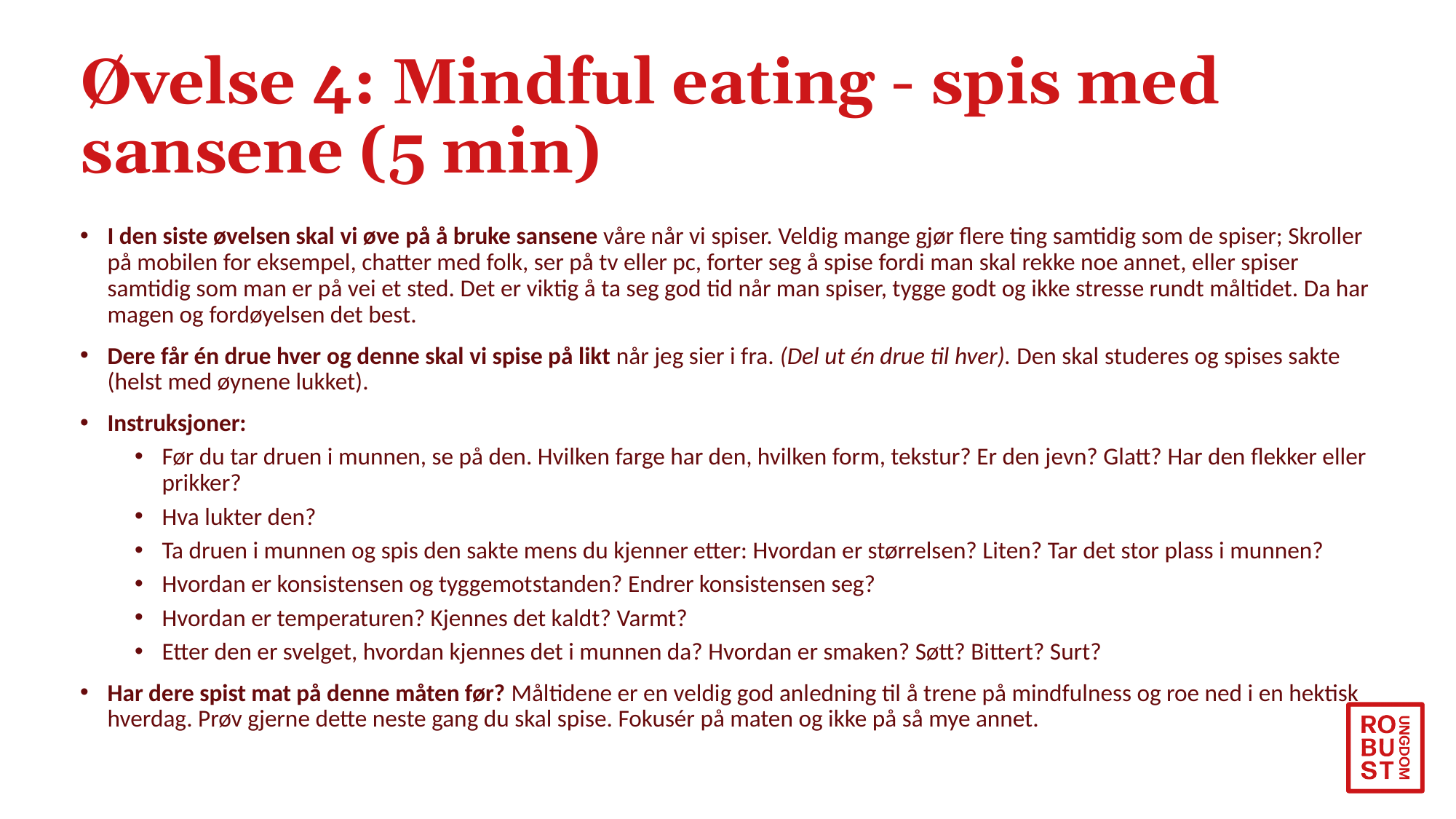

# Øvelse 4: Mindful eating - spis med sansene (5 min)
I den siste øvelsen skal vi øve på å bruke sansene våre når vi spiser. Veldig mange gjør flere ting samtidig som de spiser; Skroller på mobilen for eksempel, chatter med folk, ser på tv eller pc, forter seg å spise fordi man skal rekke noe annet, eller spiser samtidig som man er på vei et sted. Det er viktig å ta seg god tid når man spiser, tygge godt og ikke stresse rundt måltidet. Da har magen og fordøyelsen det best.
Dere får én drue hver og denne skal vi spise på likt når jeg sier i fra. (Del ut én drue til hver). Den skal studeres og spises sakte (helst med øynene lukket).
Instruksjoner:
Før du tar druen i munnen, se på den. Hvilken farge har den, hvilken form, tekstur? Er den jevn? Glatt? Har den flekker eller prikker?
Hva lukter den?
Ta druen i munnen og spis den sakte mens du kjenner etter: Hvordan er størrelsen? Liten? Tar det stor plass i munnen?
Hvordan er konsistensen og tyggemotstanden? Endrer konsistensen seg?
Hvordan er temperaturen? Kjennes det kaldt? Varmt?
Etter den er svelget, hvordan kjennes det i munnen da? Hvordan er smaken? Søtt? Bittert? Surt?
Har dere spist mat på denne måten før? Måltidene er en veldig god anledning til å trene på mindfulness og roe ned i en hektisk hverdag. Prøv gjerne dette neste gang du skal spise. Fokusér på maten og ikke på så mye annet.